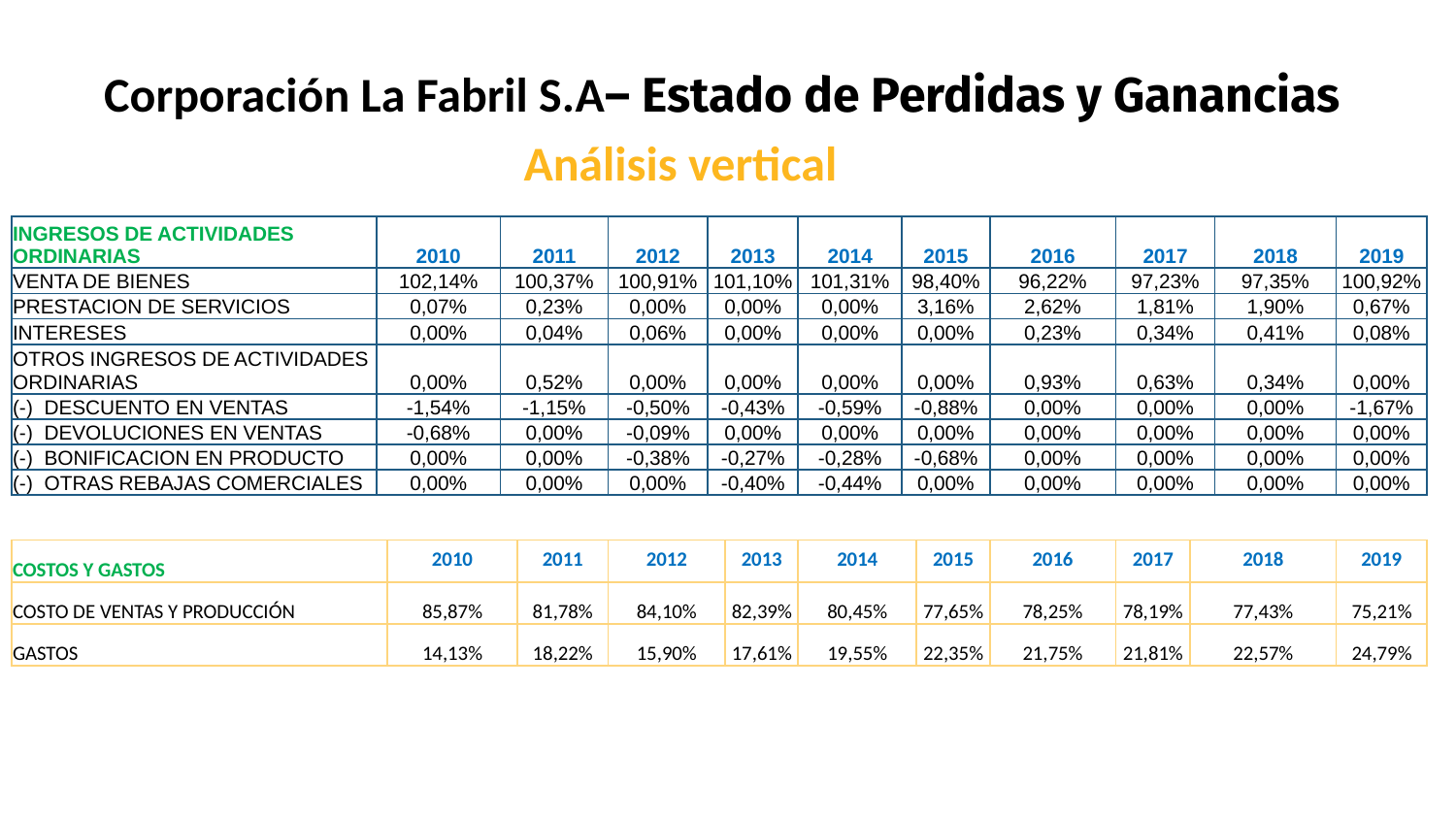

# Corporación La Fabril S.A– Estado de Perdidas y Ganancias
Análisis vertical
| INGRESOS DE ACTIVIDADES ORDINARIAS | 2010 | 2011 | 2012 | 2013 | 2014 | 2015 | 2016 | 2017 | 2018 | 2019 |
| --- | --- | --- | --- | --- | --- | --- | --- | --- | --- | --- |
| VENTA DE BIENES | 102,14% | 100,37% | 100,91% | 101,10% | 101,31% | 98,40% | 96,22% | 97,23% | 97,35% | 100,92% |
| PRESTACION DE SERVICIOS | 0,07% | 0,23% | 0,00% | 0,00% | 0,00% | 3,16% | 2,62% | 1,81% | 1,90% | 0,67% |
| INTERESES | 0,00% | 0,04% | 0,06% | 0,00% | 0,00% | 0,00% | 0,23% | 0,34% | 0,41% | 0,08% |
| OTROS INGRESOS DE ACTIVIDADES ORDINARIAS | 0,00% | 0,52% | 0,00% | 0,00% | 0,00% | 0,00% | 0,93% | 0,63% | 0,34% | 0,00% |
| (-) DESCUENTO EN VENTAS | -1,54% | -1,15% | -0,50% | -0,43% | -0,59% | -0,88% | 0,00% | 0,00% | 0,00% | -1,67% |
| (-) DEVOLUCIONES EN VENTAS | -0,68% | 0,00% | -0,09% | 0,00% | 0,00% | 0,00% | 0,00% | 0,00% | 0,00% | 0,00% |
| (-) BONIFICACION EN PRODUCTO | 0,00% | 0,00% | -0,38% | -0,27% | -0,28% | -0,68% | 0,00% | 0,00% | 0,00% | 0,00% |
| (-) OTRAS REBAJAS COMERCIALES | 0,00% | 0,00% | 0,00% | -0,40% | -0,44% | 0,00% | 0,00% | 0,00% | 0,00% | 0,00% |
| COSTOS Y GASTOS | 2010 | 2011 | 2012 | 2013 | 2014 | 2015 | 2016 | 2017 | 2018 | 2019 |
| --- | --- | --- | --- | --- | --- | --- | --- | --- | --- | --- |
| COSTO DE VENTAS Y PRODUCCIÓN | 85,87% | 81,78% | 84,10% | 82,39% | 80,45% | 77,65% | 78,25% | 78,19% | 77,43% | 75,21% |
| GASTOS | 14,13% | 18,22% | 15,90% | 17,61% | 19,55% | 22,35% | 21,75% | 21,81% | 22,57% | 24,79% |